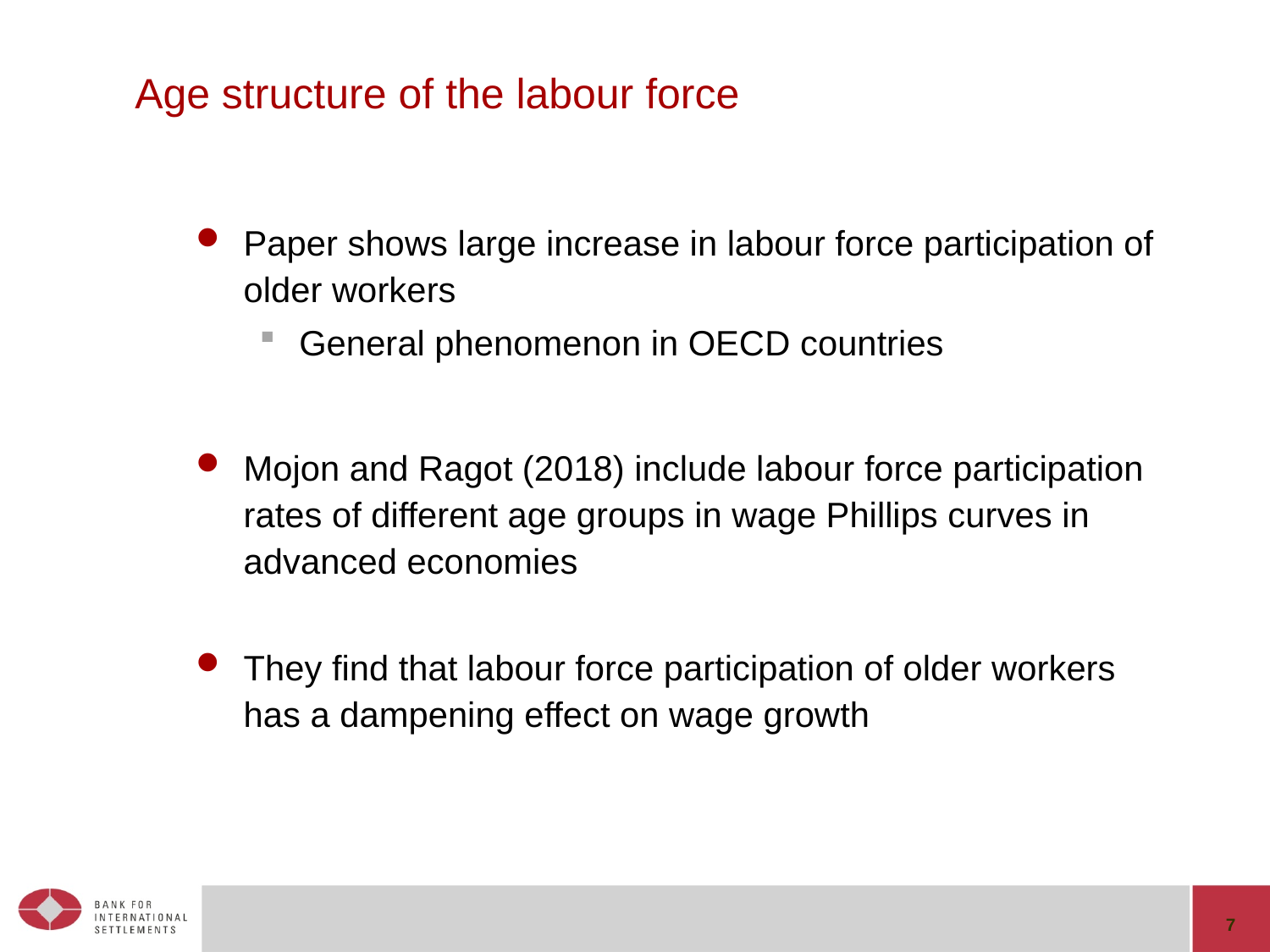

# Age structure of the labour force
Paper shows large increase in labour force participation of older workers
General phenomenon in OECD countries

Mojon and Ragot (2018) include labour force participation rates of different age groups in wage Phillips curves in advanced economies

They find that labour force participation of older workers has a dampening effect on wage growth

7